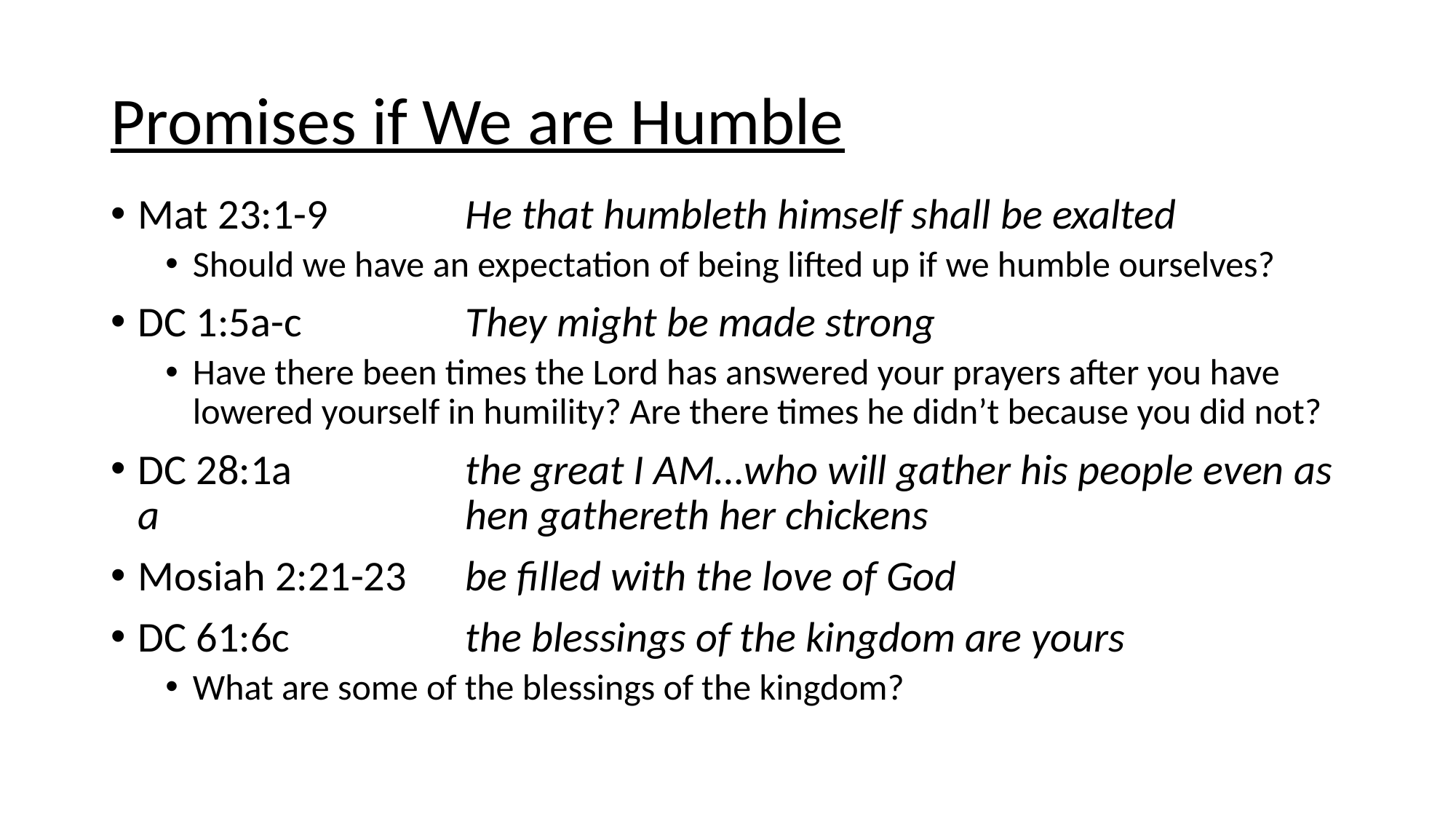

# Promises if We are Humble
Mat 23:1-9	 	He that humbleth himself shall be exalted
Should we have an expectation of being lifted up if we humble ourselves?
DC 1:5a-c		They might be made strong
Have there been times the Lord has answered your prayers after you have lowered yourself in humility? Are there times he didn’t because you did not?
DC 28:1a		the great I AM…who will gather his people even as a 			hen gathereth her chickens
Mosiah 2:21-23	be filled with the love of God
DC 61:6c		the blessings of the kingdom are yours
What are some of the blessings of the kingdom?